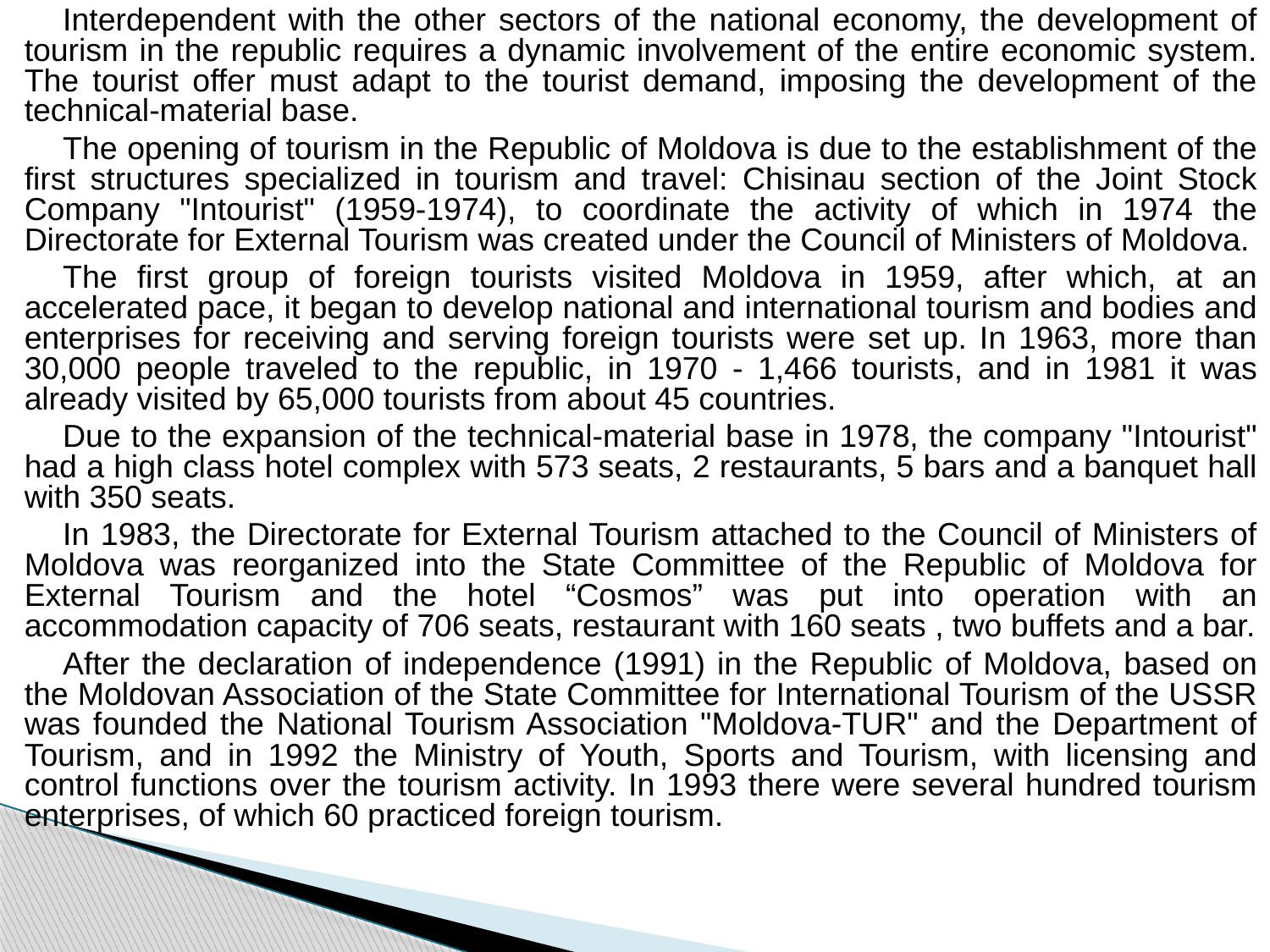

Interdependent with the other sectors of the national economy, the development of tourism in the republic requires a dynamic involvement of the entire economic system. The tourist offer must adapt to the tourist demand, imposing the development of the technical-material base.
The opening of tourism in the Republic of Moldova is due to the establishment of the first structures specialized in tourism and travel: Chisinau section of the Joint Stock Company "Intourist" (1959-1974), to coordinate the activity of which in 1974 the Directorate for External Tourism was created under the Council of Ministers of Moldova.
The first group of foreign tourists visited Moldova in 1959, after which, at an accelerated pace, it began to develop national and international tourism and bodies and enterprises for receiving and serving foreign tourists were set up. In 1963, more than 30,000 people traveled to the republic, in 1970 - 1,466 tourists, and in 1981 it was already visited by 65,000 tourists from about 45 countries.
Due to the expansion of the technical-material base in 1978, the company "Intourist" had a high class hotel complex with 573 seats, 2 restaurants, 5 bars and a banquet hall with 350 seats.
In 1983, the Directorate for External Tourism attached to the Council of Ministers of Moldova was reorganized into the State Committee of the Republic of Moldova for External Tourism and the hotel “Cosmos” was put into operation with an accommodation capacity of 706 seats, restaurant with 160 seats , two buffets and a bar.
After the declaration of independence (1991) in the Republic of Moldova, based on the Moldovan Association of the State Committee for International Tourism of the USSR was founded the National Tourism Association "Moldova-TUR" and the Department of Tourism, and in 1992 the Ministry of Youth, Sports and Tourism, with licensing and control functions over the tourism activity. In 1993 there were several hundred tourism enterprises, of which 60 practiced foreign tourism.